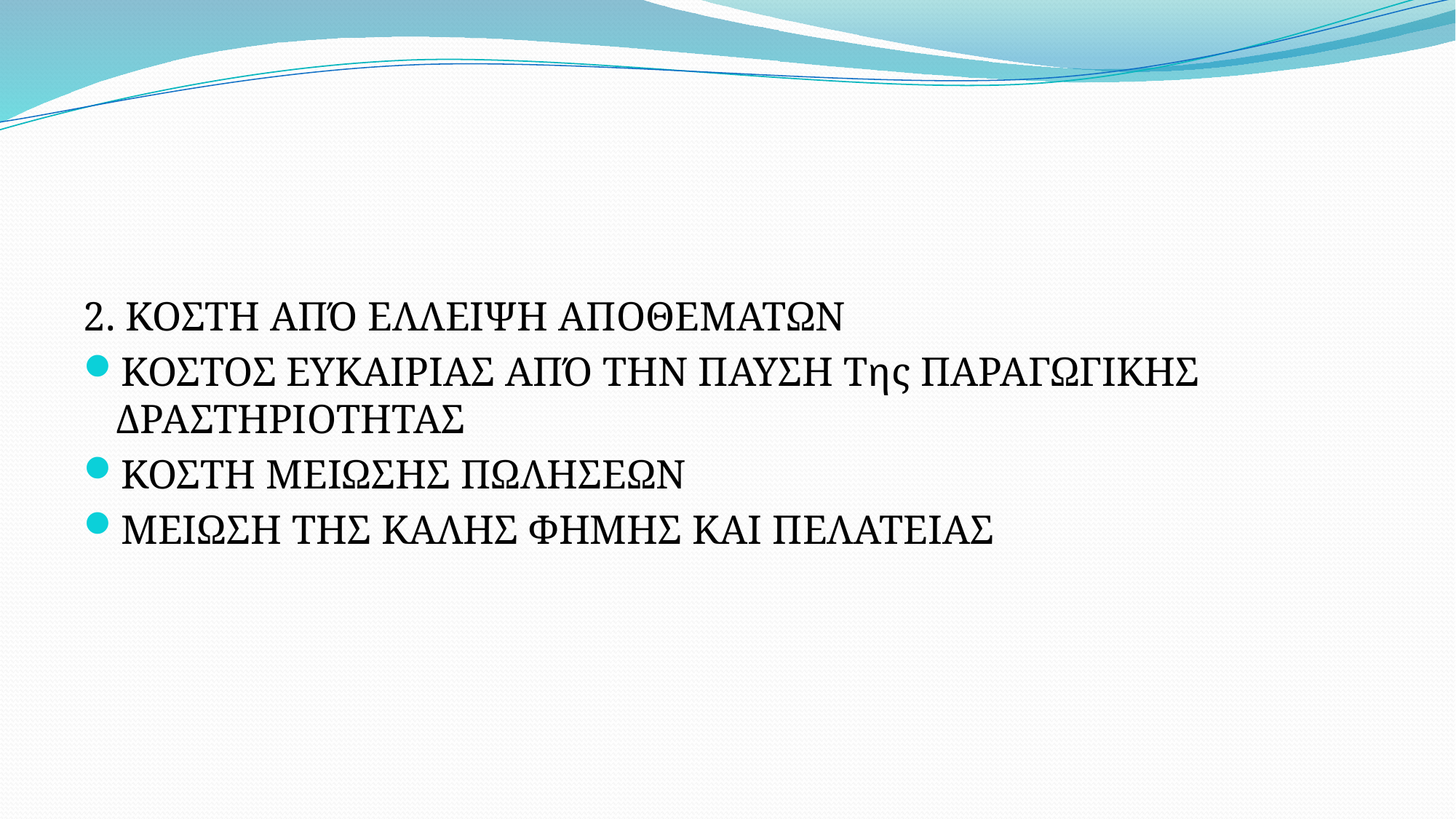

#

2. ΚΟΣΤΗ ΑΠΌ ΕΛΛΕΙΨΗ ΑΠΟΘΕΜΑΤΩΝ
ΚΟΣΤΟΣ ΕΥΚΑΙΡΙΑΣ ΑΠΌ ΤΗΝ ΠΑΥΣΗ Της ΠΑΡΑΓΩΓΙΚΗΣ ΔΡΑΣΤΗΡΙΟΤΗΤΑΣ
ΚΟΣΤΗ ΜΕΙΩΣΗΣ ΠΩΛΗΣΕΩΝ
ΜΕΙΩΣΗ ΤΗΣ ΚΑΛΗΣ ΦΗΜΗΣ ΚΑΙ ΠΕΛΑΤΕΙΑΣ